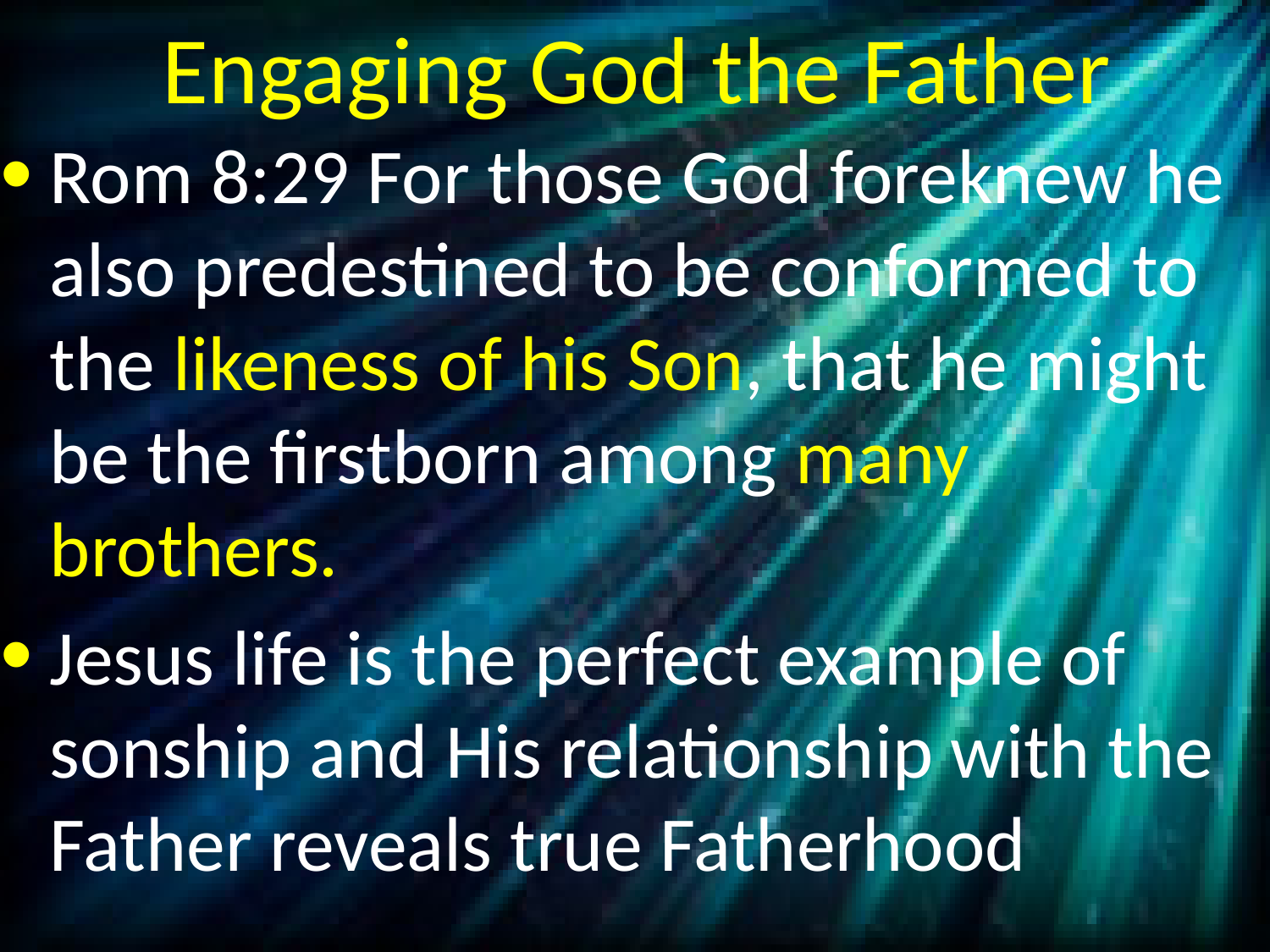

# Engaging God the Father
Rom 8:29 For those God foreknew he also predestined to be conformed to the likeness of his Son, that he might be the firstborn among many brothers.
Jesus life is the perfect example of sonship and His relationship with the Father reveals true Fatherhood